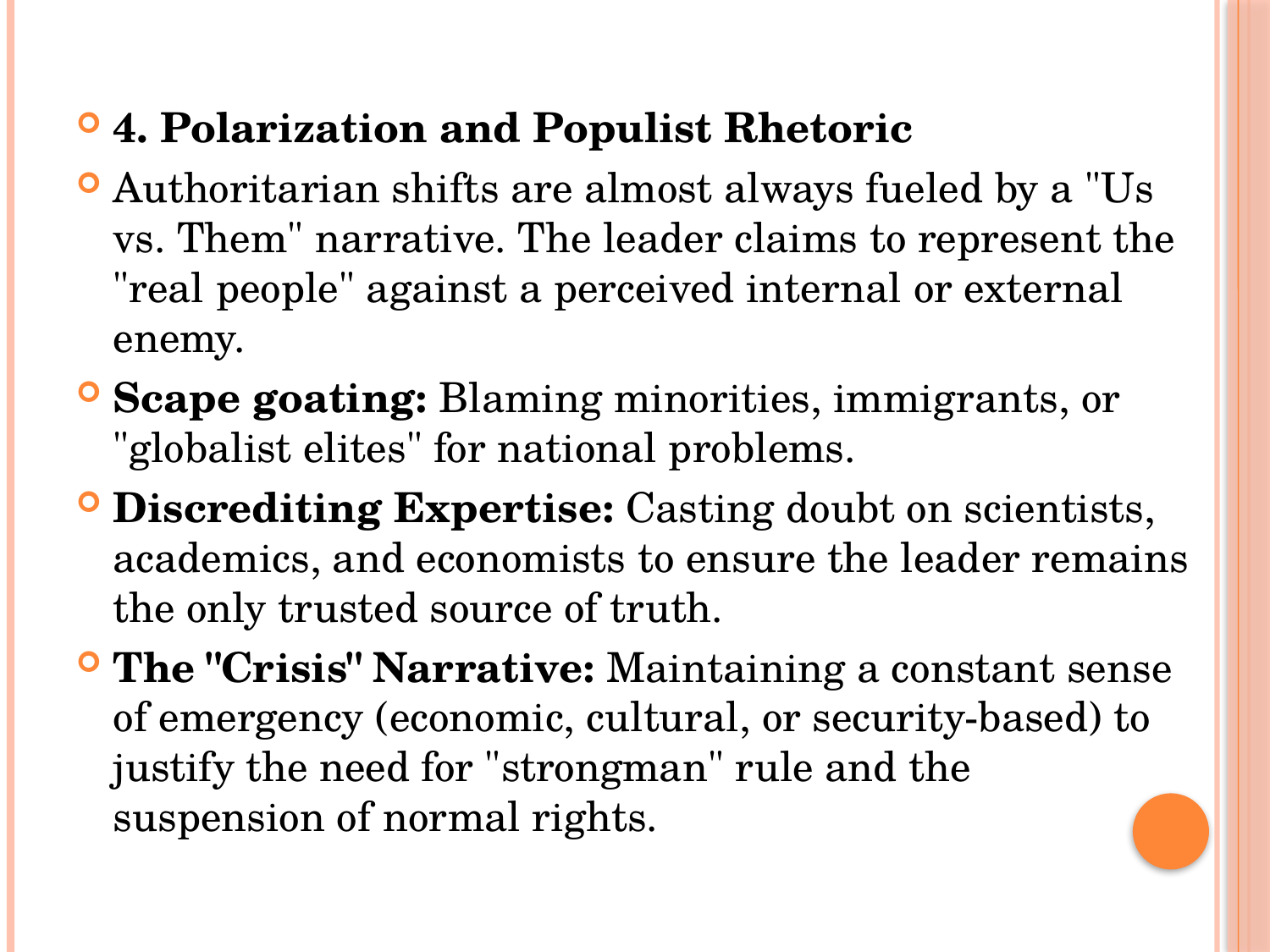

#
4. Polarization and Populist Rhetoric
Authoritarian shifts are almost always fueled by a "Us vs. Them" narrative. The leader claims to represent the "real people" against a perceived internal or external enemy.
Scape goating: Blaming minorities, immigrants, or "globalist elites" for national problems.
Discrediting Expertise: Casting doubt on scientists, academics, and economists to ensure the leader remains the only trusted source of truth.
The "Crisis" Narrative: Maintaining a constant sense of emergency (economic, cultural, or security-based) to justify the need for "strongman" rule and the suspension of normal rights.